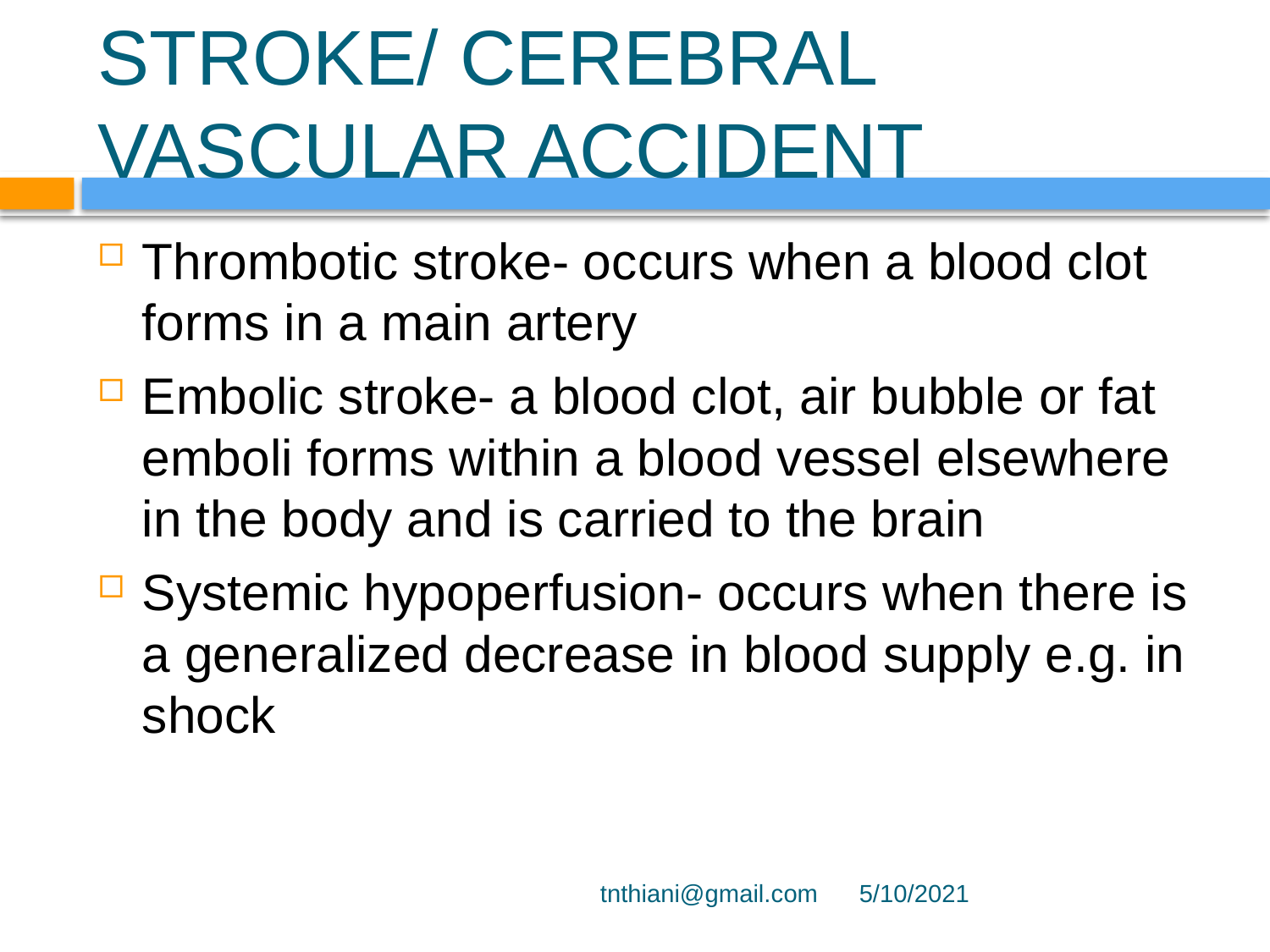

# STROKE/ CEREBRAL VASCULAR ACCIDENT
Thrombotic stroke- occurs when a blood clot forms in a main artery
Embolic stroke- a blood clot, air bubble or fat emboli forms within a blood vessel elsewhere in the body and is carried to the brain
Systemic hypoperfusion- occurs when there is a generalized decrease in blood supply e.g. in shock
tnthiani@gmail.com
5/10/2021